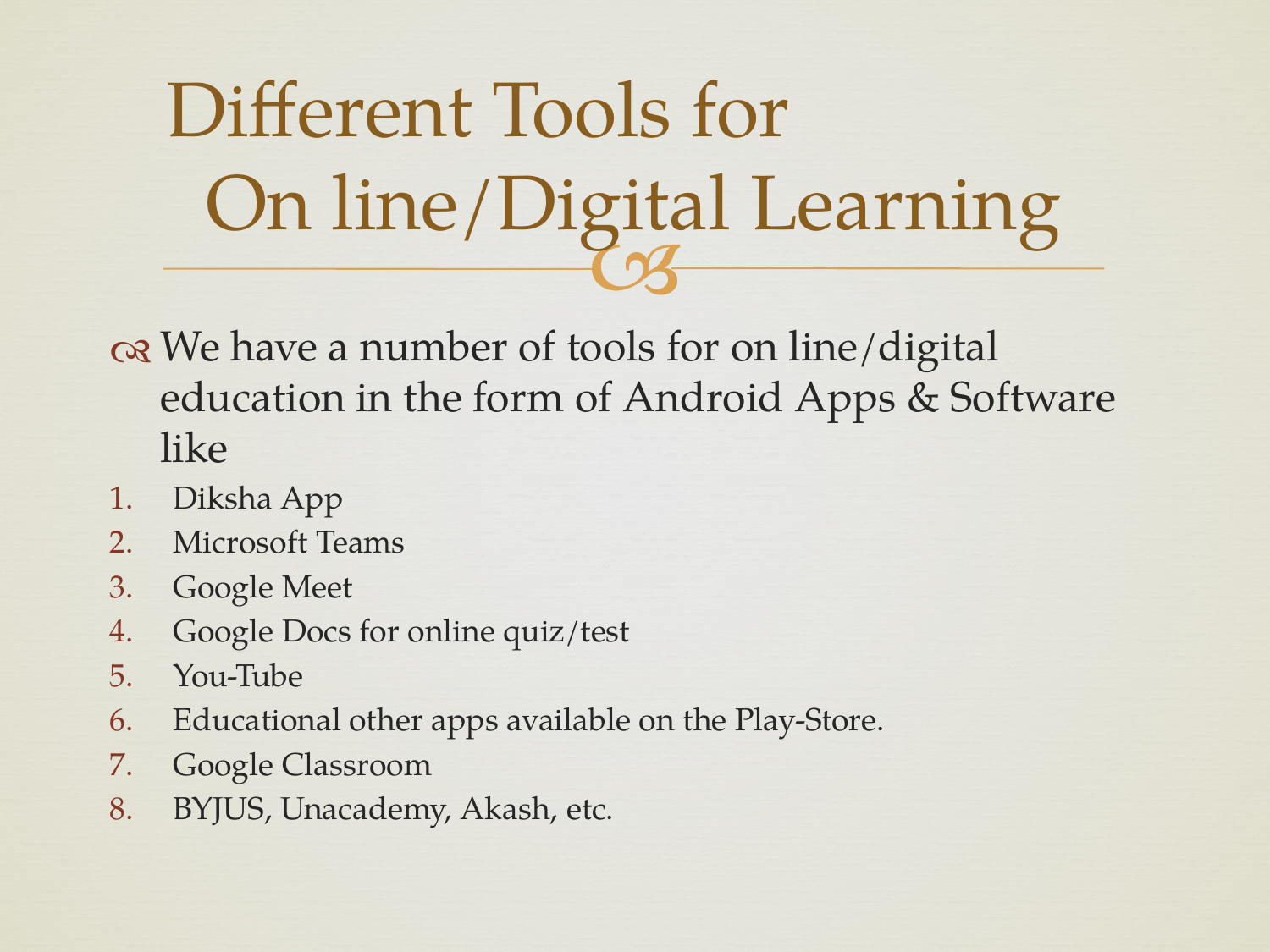

# Different Tools for                 On line/Digital Learning
We have a number of tools for on line/digital education in the form of Android Apps & Software like
Diksha App
Microsoft Teams
Google Meet
Google Docs for online quiz/test
You-Tube
Educational other apps available on the Play-Store.
Google Classroom
BYJUS, Unacademy, Akash, etc.